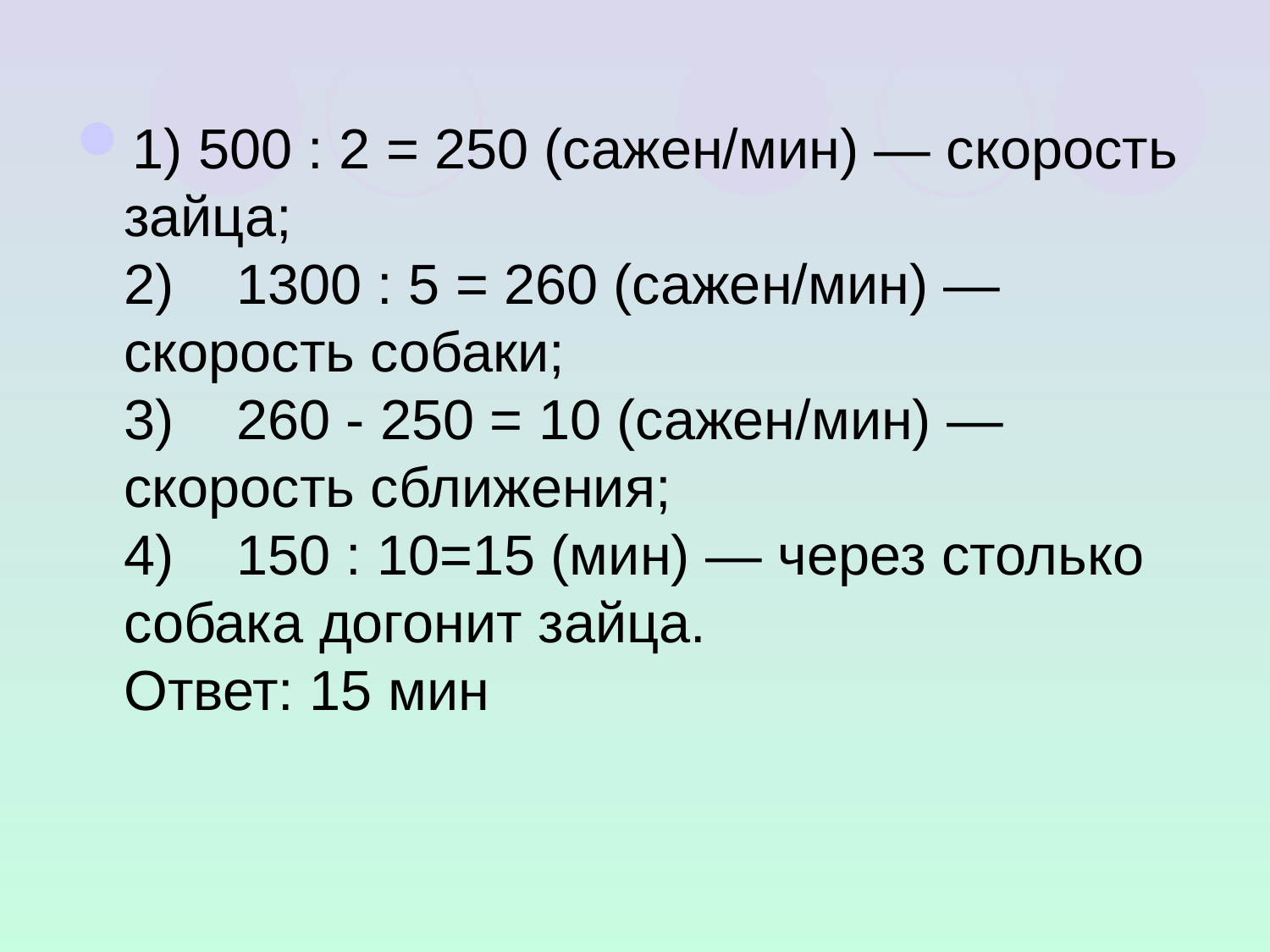

1) 500 : 2 = 250 (сажен/мин) — скорость зайца;
2)    1300 : 5 = 260 (сажен/мин) — скорость собаки;
3)    260 - 250 = 10 (сажен/мин) — скорость сближения;
4)    150 : 10=15 (мин) — через столько собака догонит зайца.
Ответ: 15 мин